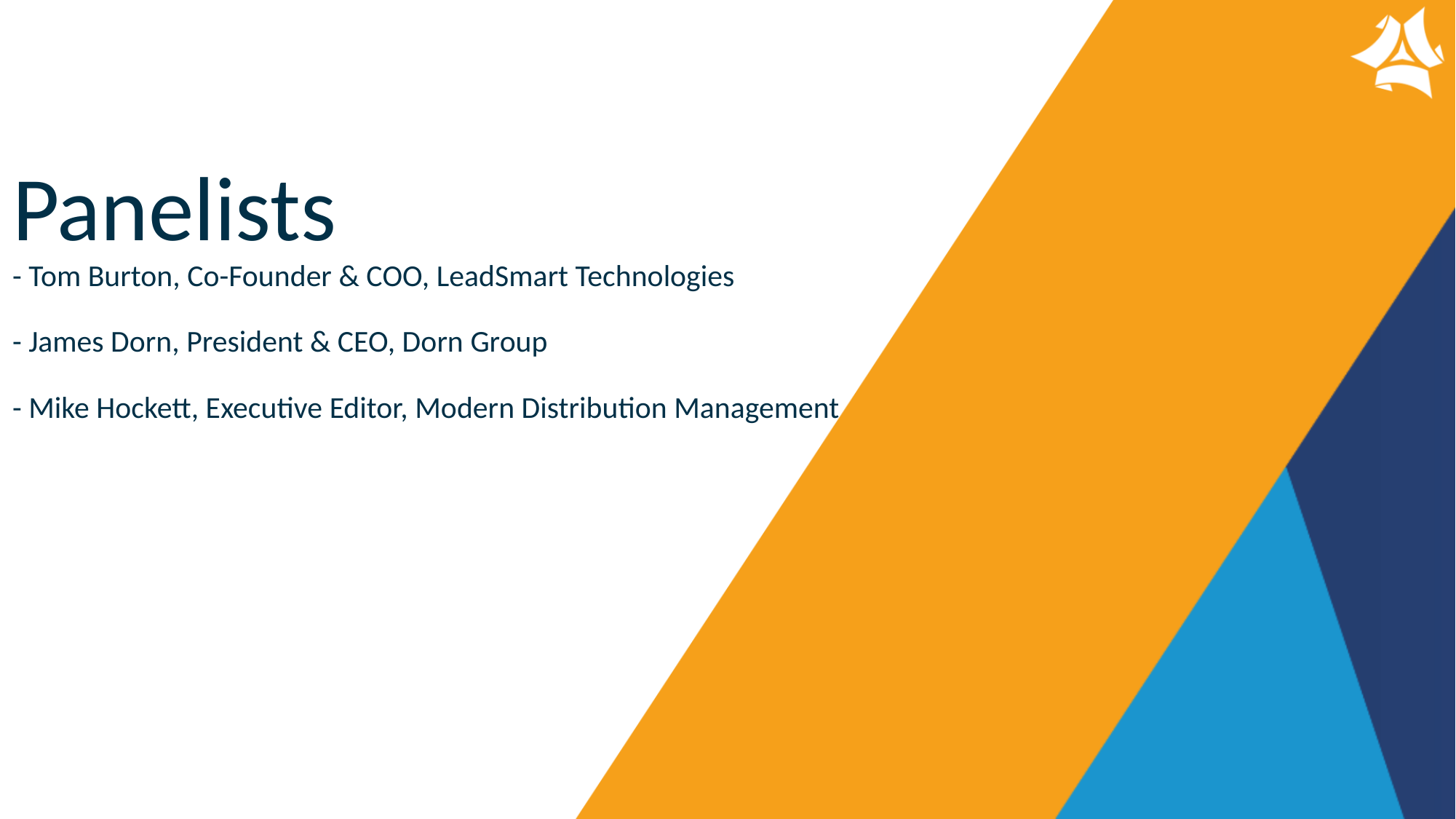

# Panelists - Tom Burton, Co-Founder & COO, LeadSmart Technologies - James Dorn, President & CEO, Dorn Group - Mike Hockett, Executive Editor, Modern Distribution Management